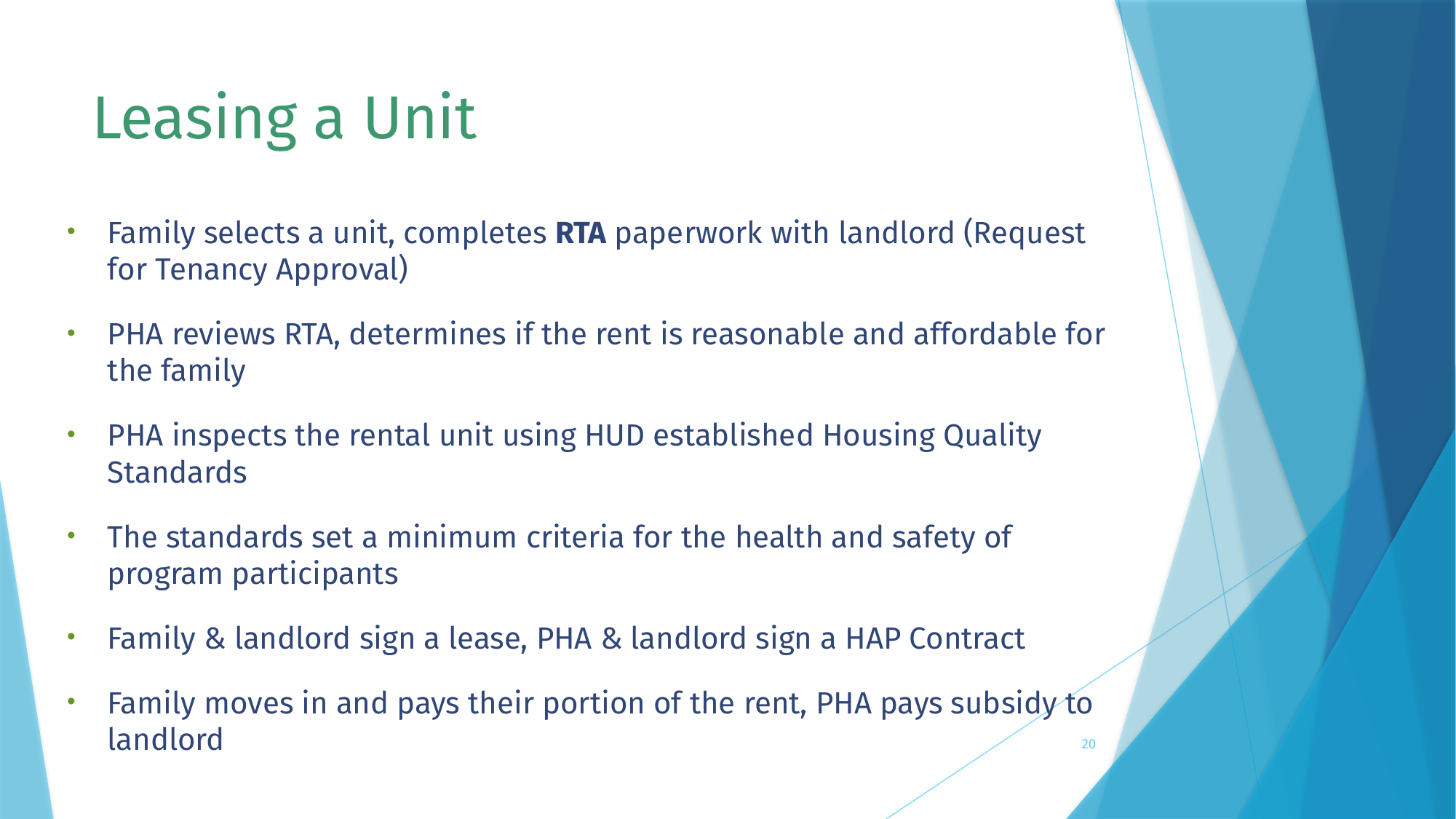

# Leasing a Unit
Family selects a unit, completes RTA paperwork with landlord (Request for Tenancy Approval)
PHA reviews RTA, determines if the rent is reasonable and affordable for the family
PHA inspects the rental unit using HUD established Housing Quality Standards
The standards set a minimum criteria for the health and safety of program participants
Family & landlord sign a lease, PHA & landlord sign a HAP Contract
Family moves in and pays their portion of the rent, PHA pays subsidy to landlord
20